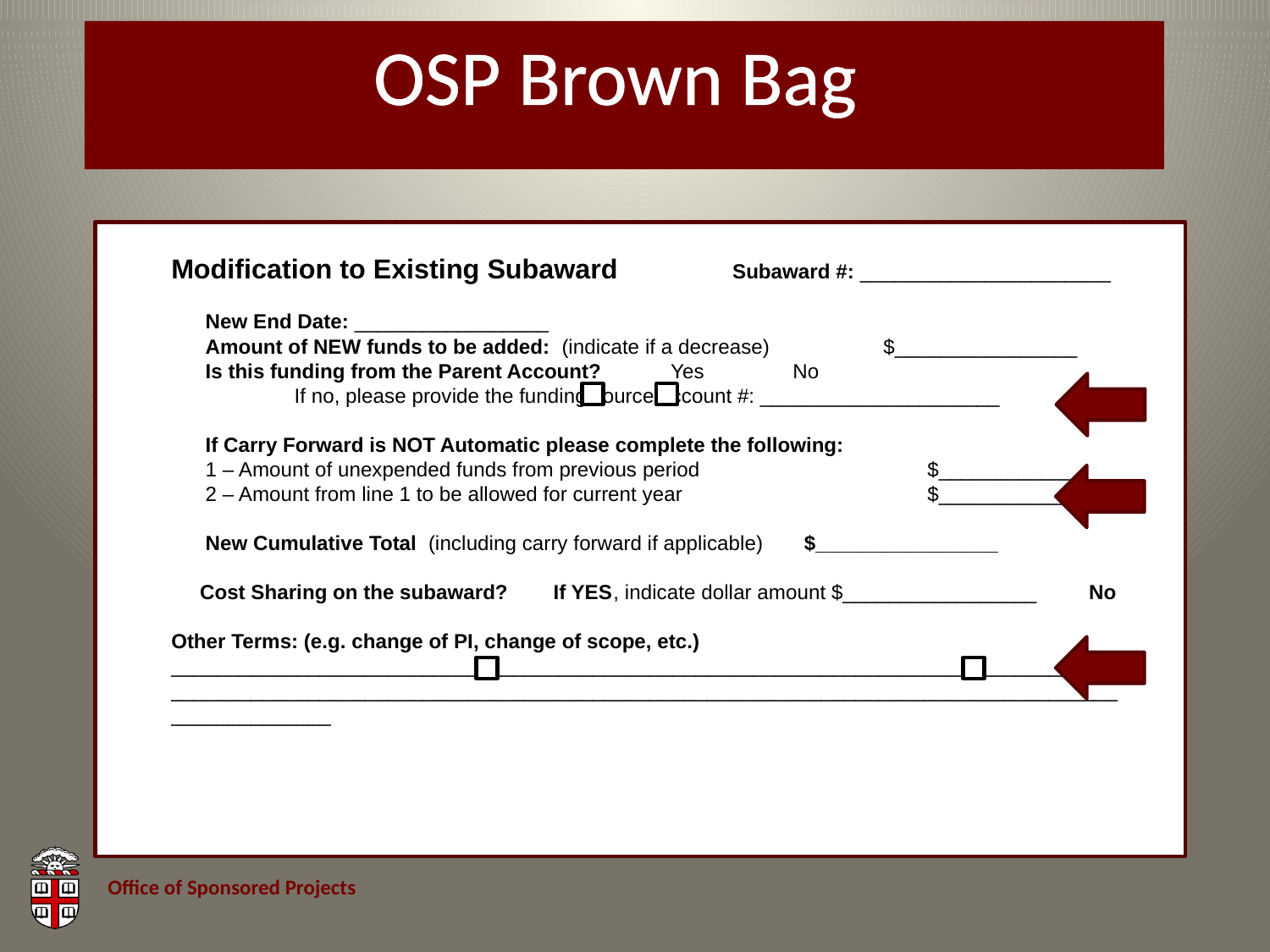

Modification to Existing Subaward	            Subaward #: ______________________

      New End Date: _________________
      Amount of NEW funds to be added:  (indicate if a decrease)                    $________________
      Is this funding from the Parent Account?            Yes	 No
	If no, please provide the funding source account #: _____________________

      If Carry Forward is NOT Automatic please complete the following:
      1 – Amount of unexpended funds from previous period		   $________________
      2 – Amount from line 1 to be allowed for current year		   $________________

      New Cumulative Total  (including carry forward if applicable)	   $________________

     Cost Sharing on the subaward?        If YES, indicate dollar amount $_________________         No

Other Terms: (e.g. change of PI, change of scope, etc.) ____________________________________________________________________________________________________________________________________________________________________________________